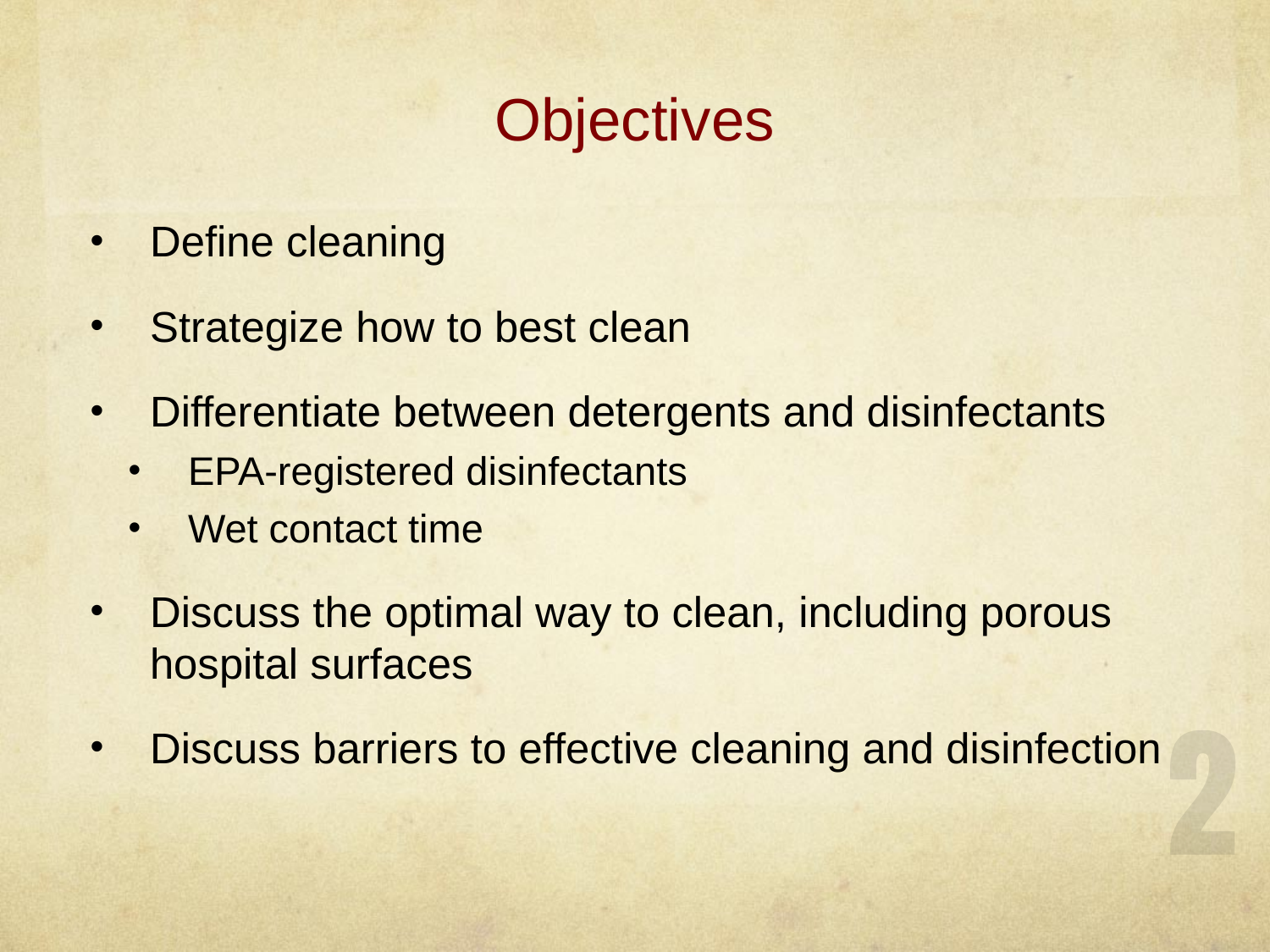

# Objectives
Define cleaning
Strategize how to best clean
Differentiate between detergents and disinfectants
EPA-registered disinfectants
Wet contact time
Discuss the optimal way to clean, including porous hospital surfaces
Discuss barriers to effective cleaning and disinfection
2